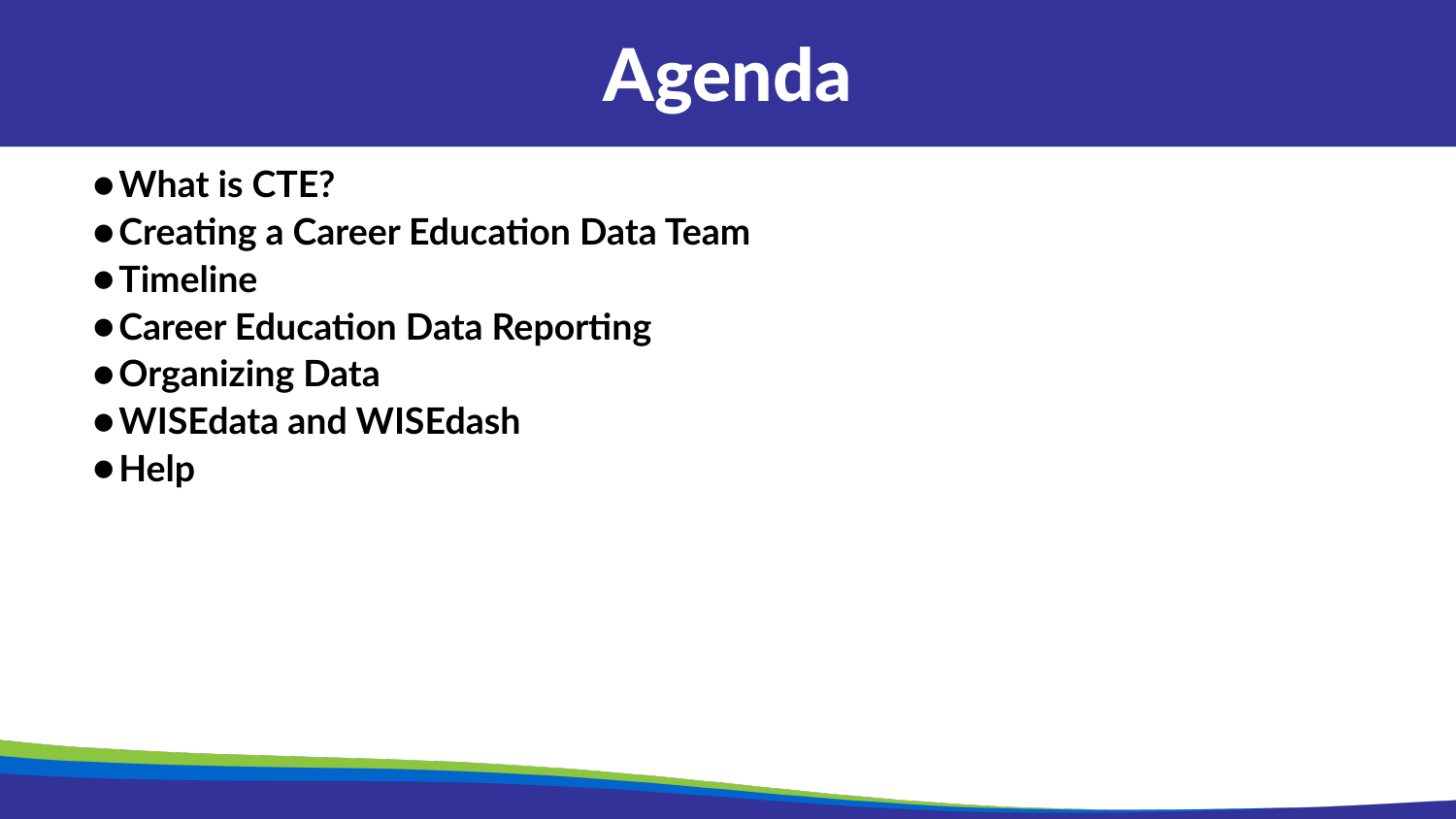

Agenda
What is CTE?
Creating a Career Education Data Team
Timeline
Career Education Data Reporting
Organizing Data
WISEdata and WISEdash
Help